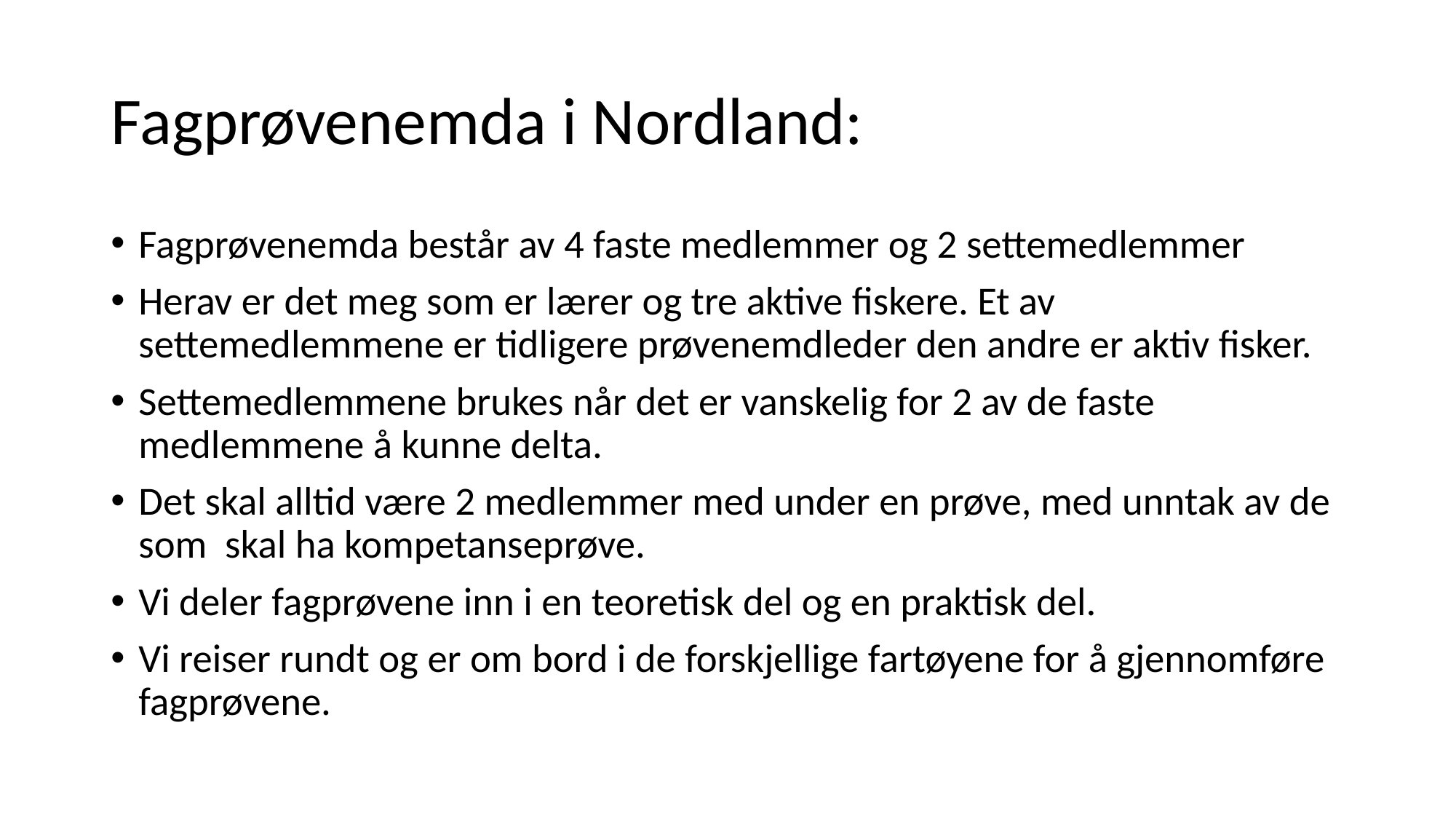

# Fagprøvenemda i Nordland:
Fagprøvenemda består av 4 faste medlemmer og 2 settemedlemmer
Herav er det meg som er lærer og tre aktive fiskere. Et av settemedlemmene er tidligere prøvenemdleder den andre er aktiv fisker.
Settemedlemmene brukes når det er vanskelig for 2 av de faste medlemmene å kunne delta.
Det skal alltid være 2 medlemmer med under en prøve, med unntak av de som  skal ha kompetanseprøve.
Vi deler fagprøvene inn i en teoretisk del og en praktisk del.
Vi reiser rundt og er om bord i de forskjellige fartøyene for å gjennomføre fagprøvene.